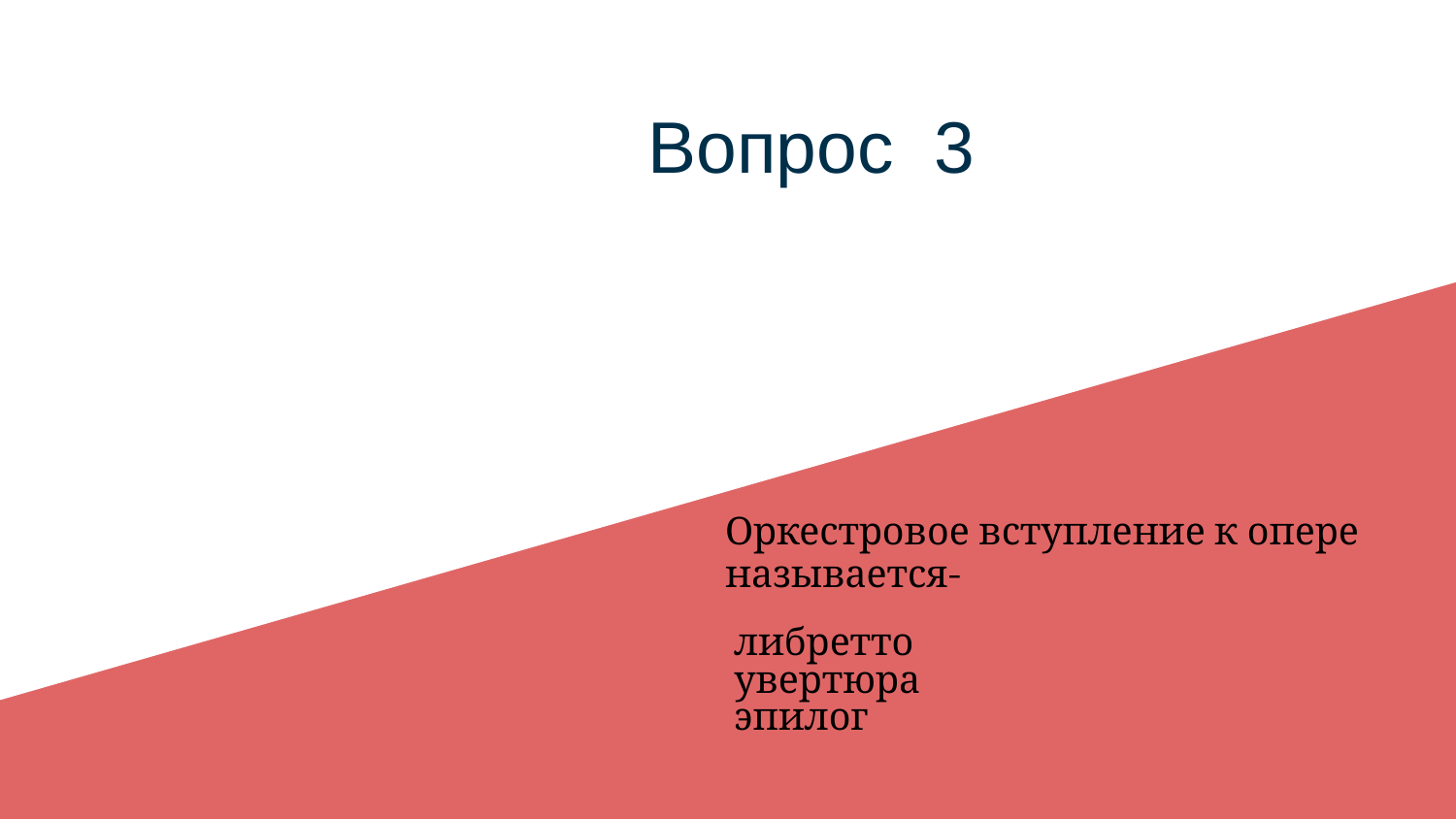

# Вопрос  3
Оркестровое вступление к опере называется-
 либретто
 увертюра
 эпилог